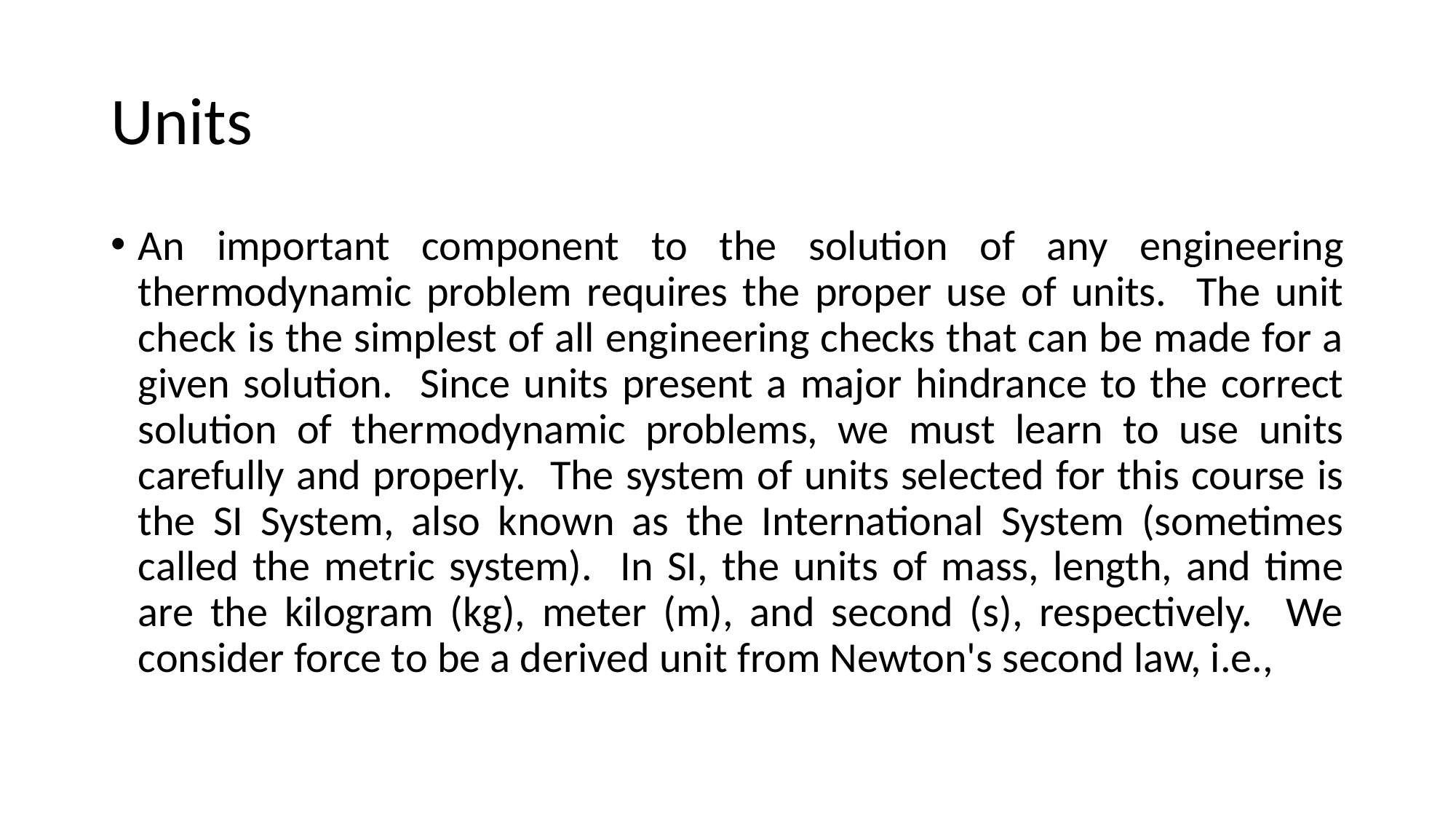

# Units
An important component to the solution of any engineering thermodynamic problem requires the proper use of units.  The unit check is the simplest of all engineering checks that can be made for a given solution.  Since units present a major hindrance to the correct solution of thermodynamic problems, we must learn to use units carefully and properly.  The system of units selected for this course is the SI System, also known as the International System (sometimes called the metric system).  In SI, the units of mass, length, and time are the kilogram (kg), meter (m), and second (s), respectively.  We consider force to be a derived unit from Newton's second law, i.e.,